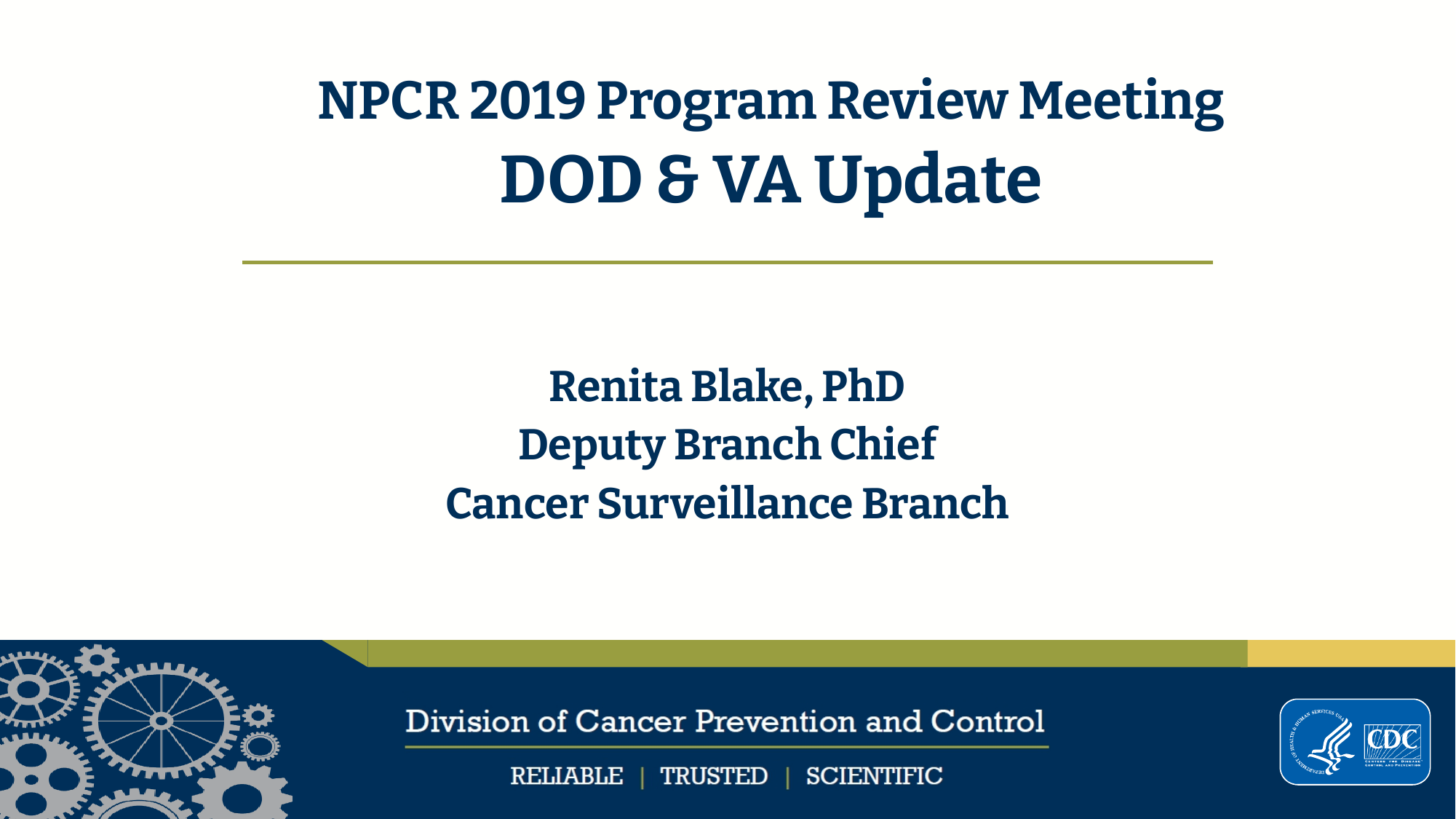

NPCR 2019 Program Review Meeting
DOD & VA Update

Renita Blake, PhD
Deputy Branch Chief
Cancer Surveillance Branch